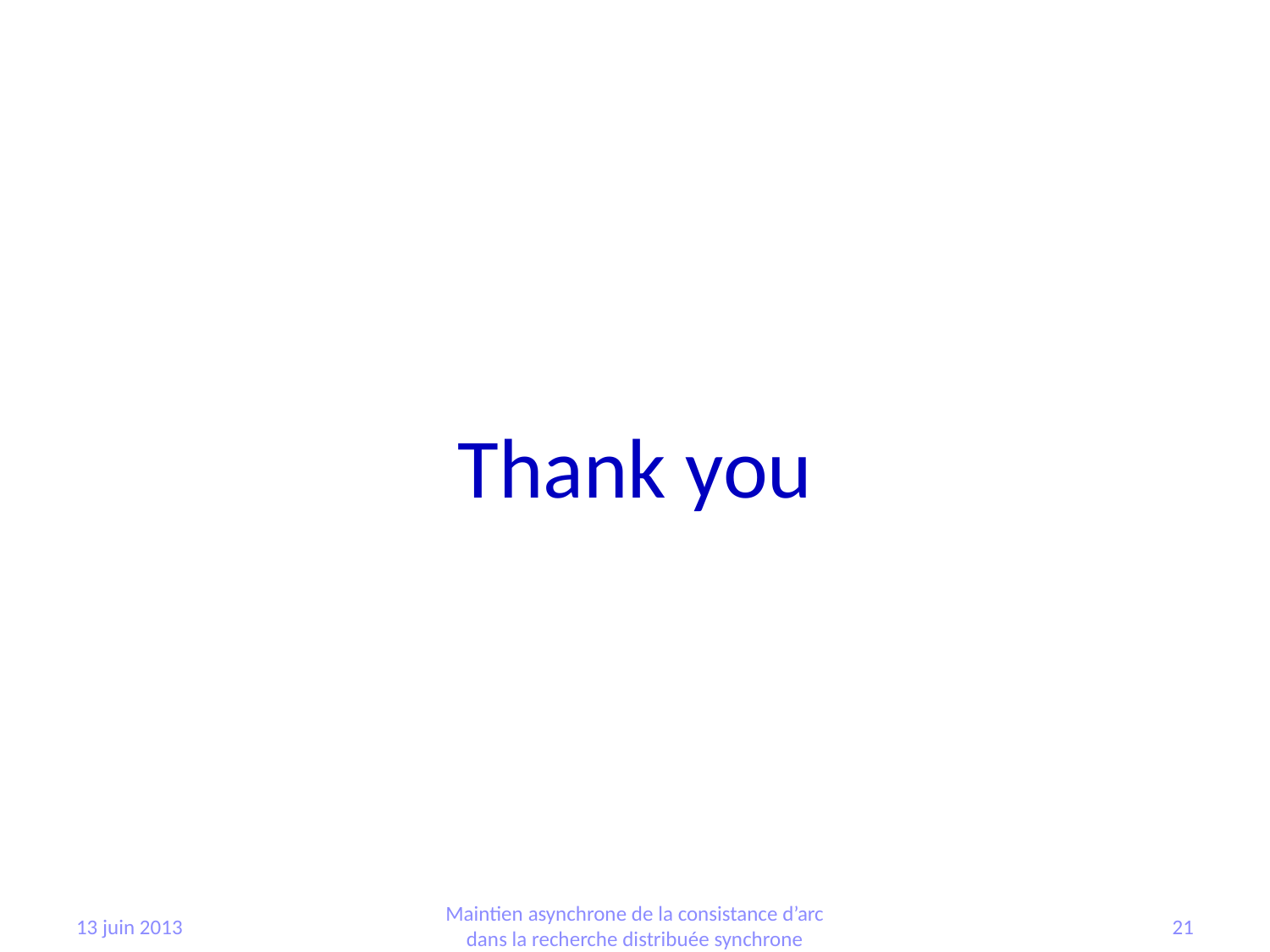

Thank you
Maintien asynchrone de la consistance d’arc dans la recherche distribuée synchrone
13 juin 2013
21